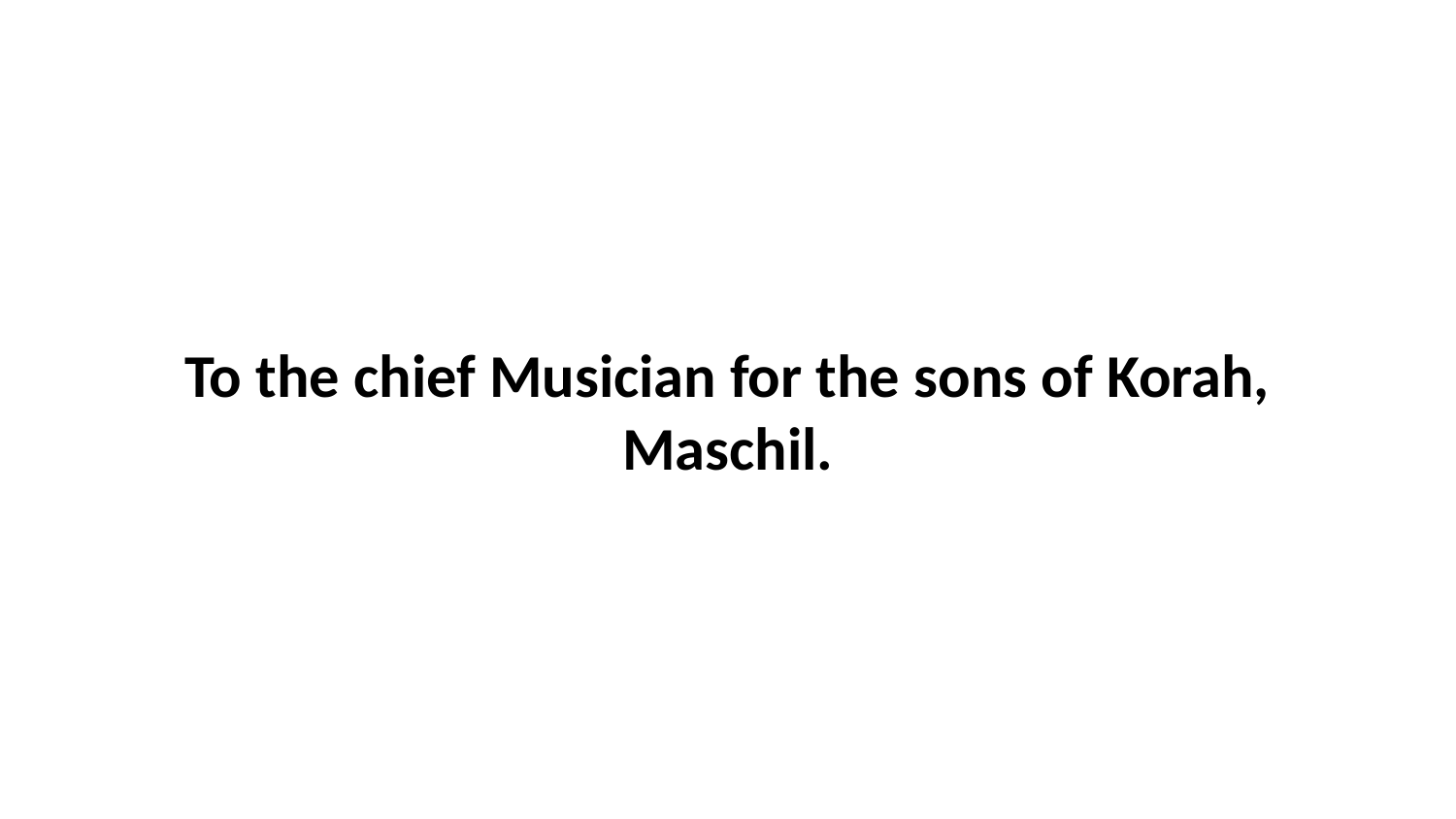

To the chief Musician for the sons of Korah, Maschil.